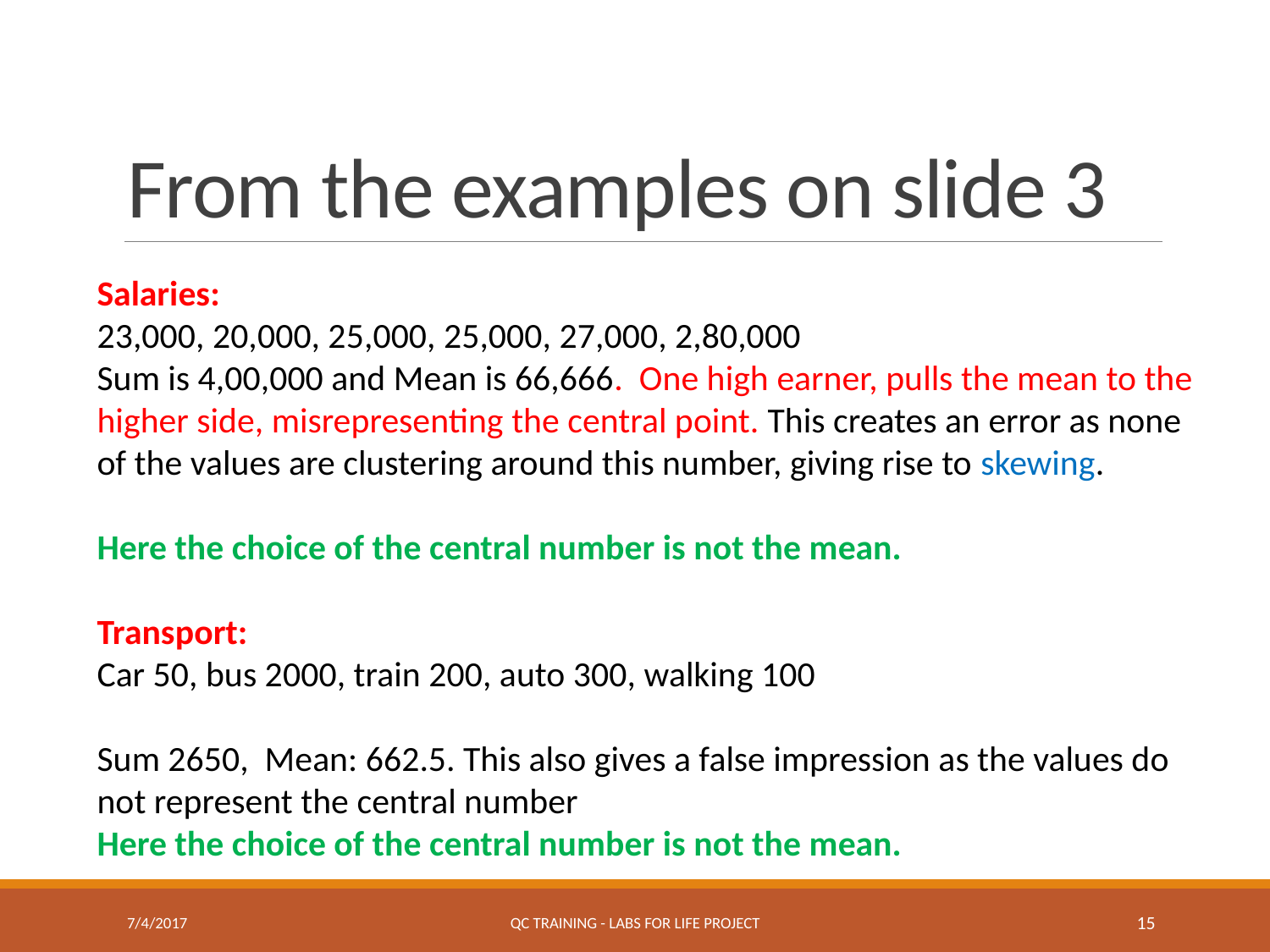

# From the examples on slide 3
Salaries:
23,000, 20,000, 25,000, 25,000, 27,000, 2,80,000
Sum is 4,00,000 and Mean is 66,666.  One high earner, pulls the mean to the higher side, misrepresenting the central point. This creates an error as none of the values are clustering around this number, giving rise to skewing.

Here the choice of the central number is not the mean.

Transport:
Car 50, bus 2000, train 200, auto 300, walking 100

Sum 2650,  Mean: 662.5. This also gives a false impression as the values do not represent the central number
Here the choice of the central number is not the mean.

7/4/2017
QC Training - Labs for Life Project
15